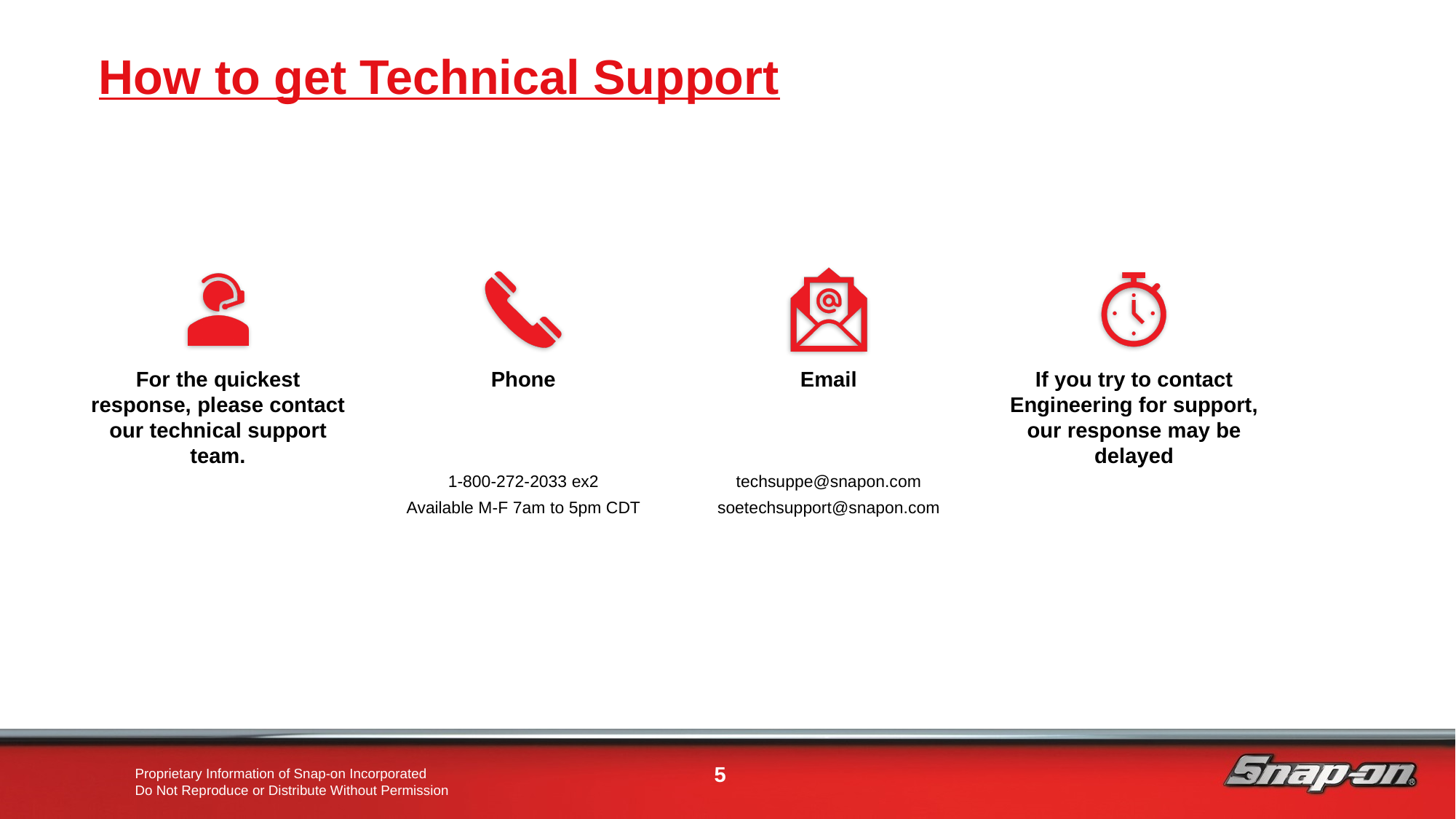

# How to get Technical Support
For the quickest response, please contact our technical support team.
Phone
1-800-272-2033 ex2
Available M-F 7am to 5pm CDT
Email
techsuppe@snapon.com
soetechsupport@snapon.com
If you try to contact Engineering for support, our response may be delayed
5